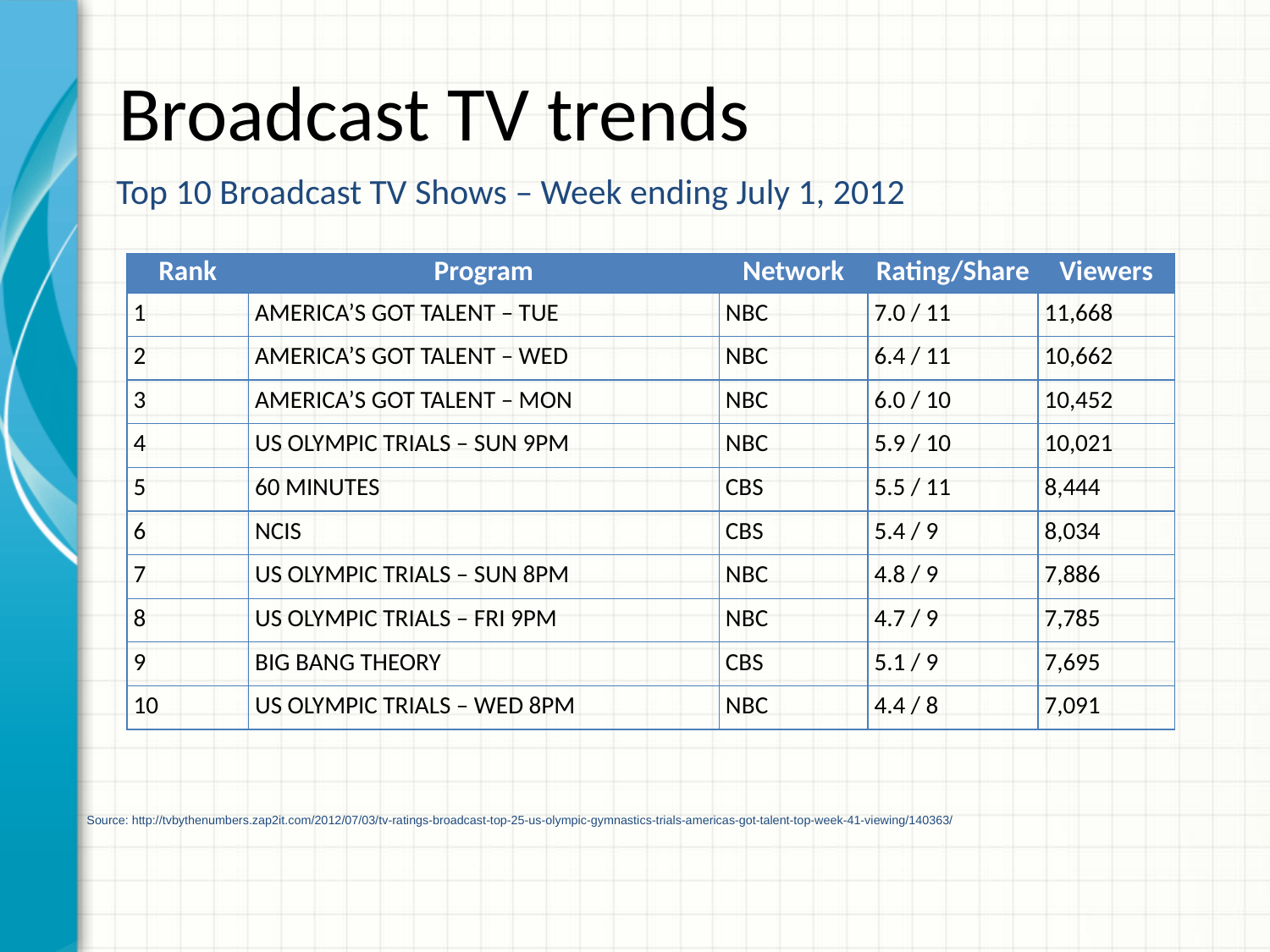

# Broadcast TV trends
Top 10 Broadcast TV Shows – Week ending July 1, 2012
| Rank | Program | Network | Rating/Share | Viewers |
| --- | --- | --- | --- | --- |
| 1 | AMERICA’S GOT TALENT – TUE | NBC | 7.0 / 11 | 11,668 |
| 2 | AMERICA’S GOT TALENT – WED | NBC | 6.4 / 11 | 10,662 |
| 3 | AMERICA’S GOT TALENT – MON | NBC | 6.0 / 10 | 10,452 |
| 4 | US OLYMPIC TRIALS – SUN 9PM | NBC | 5.9 / 10 | 10,021 |
| 5 | 60 MINUTES | CBS | 5.5 / 11 | 8,444 |
| 6 | NCIS | CBS | 5.4 / 9 | 8,034 |
| 7 | US OLYMPIC TRIALS – SUN 8PM | NBC | 4.8 / 9 | 7,886 |
| 8 | US OLYMPIC TRIALS – FRI 9PM | NBC | 4.7 / 9 | 7,785 |
| 9 | BIG BANG THEORY | CBS | 5.1 / 9 | 7,695 |
| 10 | US OLYMPIC TRIALS – WED 8PM | NBC | 4.4 / 8 | 7,091 |
Source: http://tvbythenumbers.zap2it.com/2012/07/03/tv-ratings-broadcast-top-25-us-olympic-gymnastics-trials-americas-got-talent-top-week-41-viewing/140363/